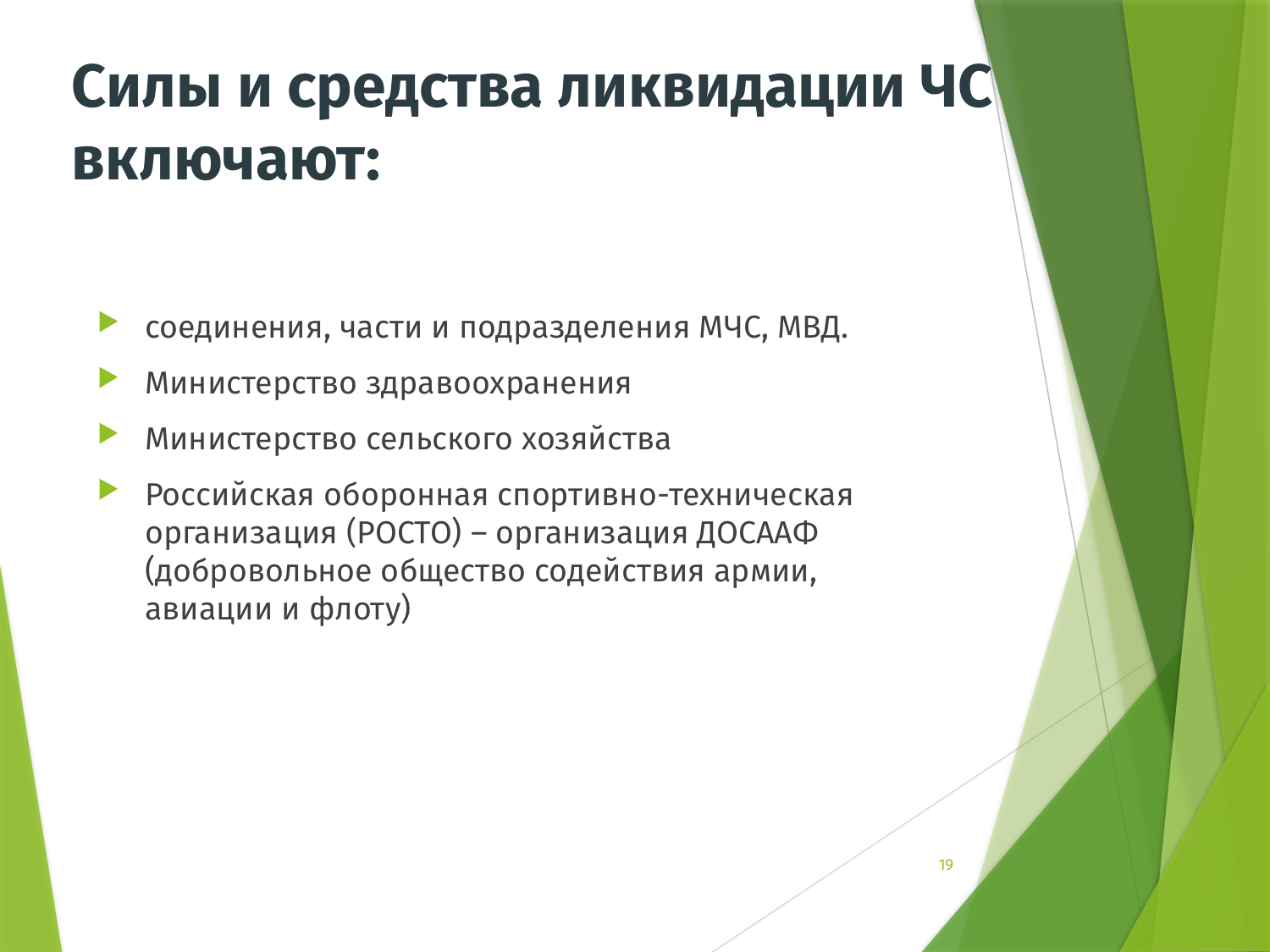

Силы и средства ликвидации ЧС включают:
соединения, части и подразделения МЧС, МВД.
Министерство здравоохранения
Министерство сельского хозяйства
Российская оборонная спортивно-техническая организация (РОСТО) – организация ДОСААФ (добровольное общество содействия армии, авиации и флоту)
19